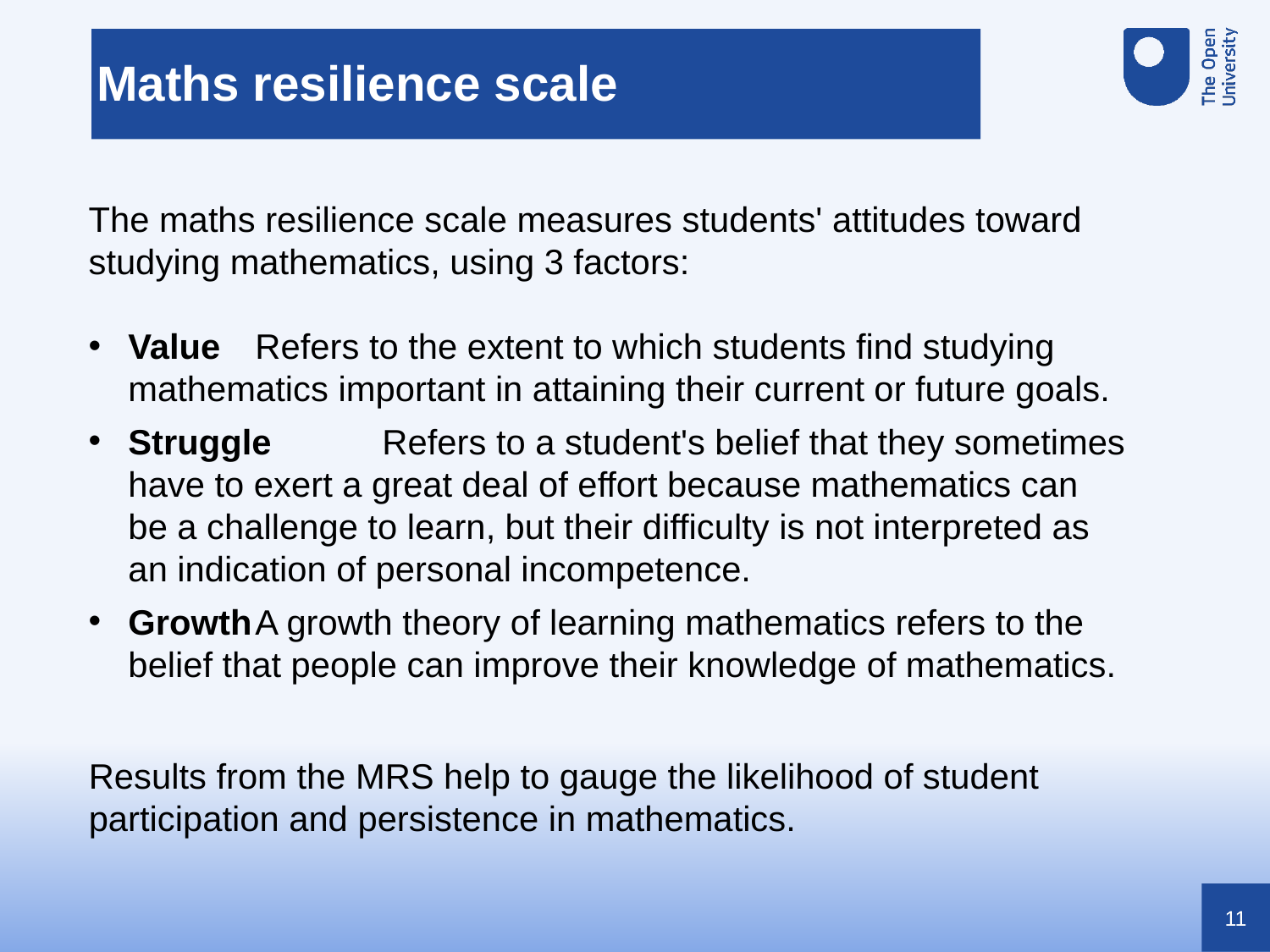

Maths resilience scale
The maths resilience scale measures students' attitudes toward studying mathematics, using 3 factors:

Value	Refers to the extent to which students find studying mathematics important in attaining their current or future goals.
Struggle	Refers to a student's belief that they sometimes have to exert a great deal of effort because mathematics can be a challenge to learn, but their difficulty is not interpreted as an indication of personal incompetence.
Growth	A growth theory of learning mathematics refers to the belief that people can improve their knowledge of mathematics.

Results from the MRS help to gauge the likelihood of student participation and persistence in mathematics. ​